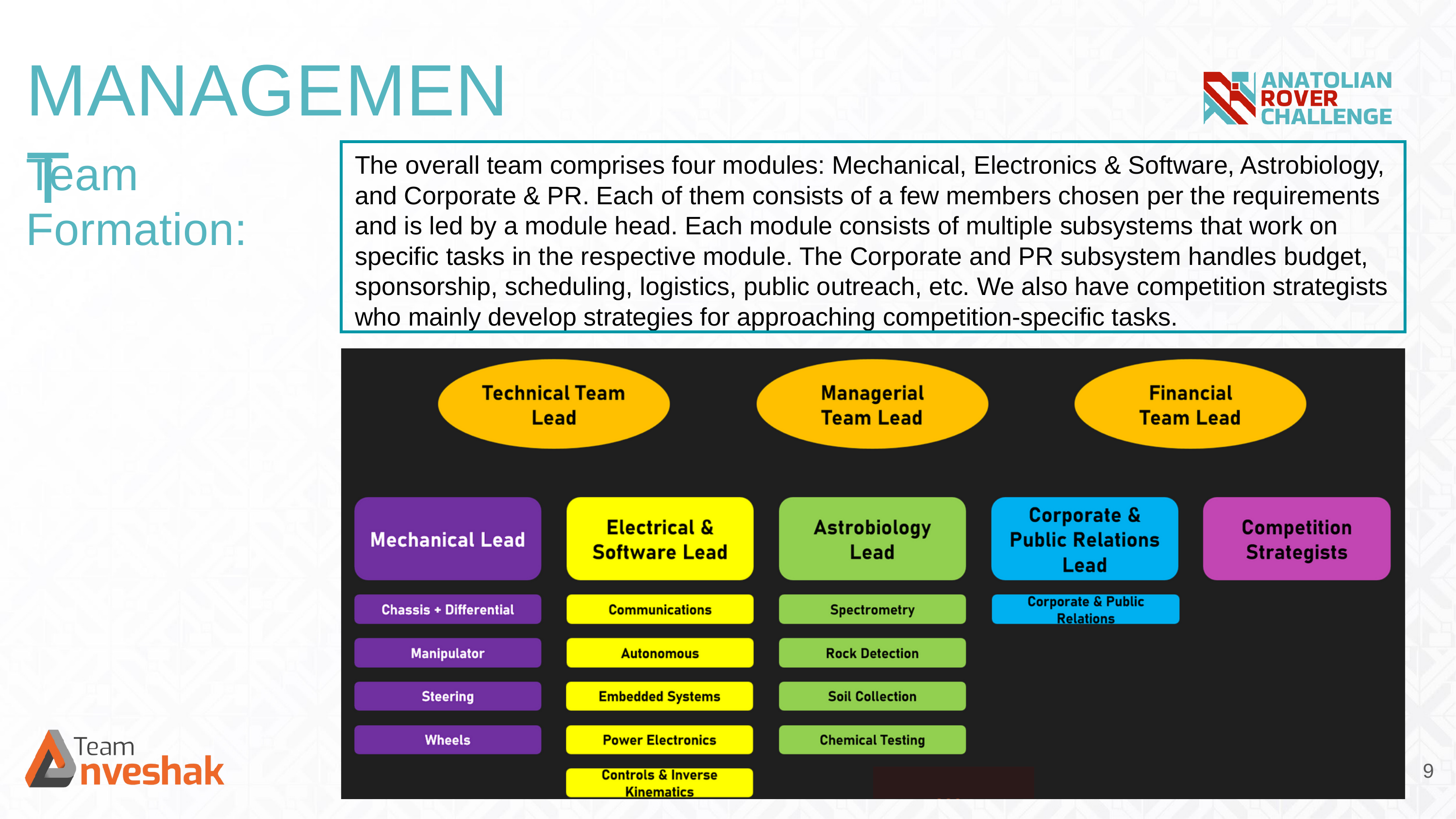

MANAGEMENT

Team Formation:
The overall team comprises four modules: Mechanical, Electronics & Software, Astrobiology, and Corporate & PR. Each of them consists of a few members chosen per the requirements and is led by a module head. Each module consists of multiple subsystems that work on specific tasks in the respective module. The Corporate and PR subsystem handles budget, sponsorship, scheduling, logistics, public outreach, etc. We also have competition strategists who mainly develop strategies for approaching competition-specific tasks.

9